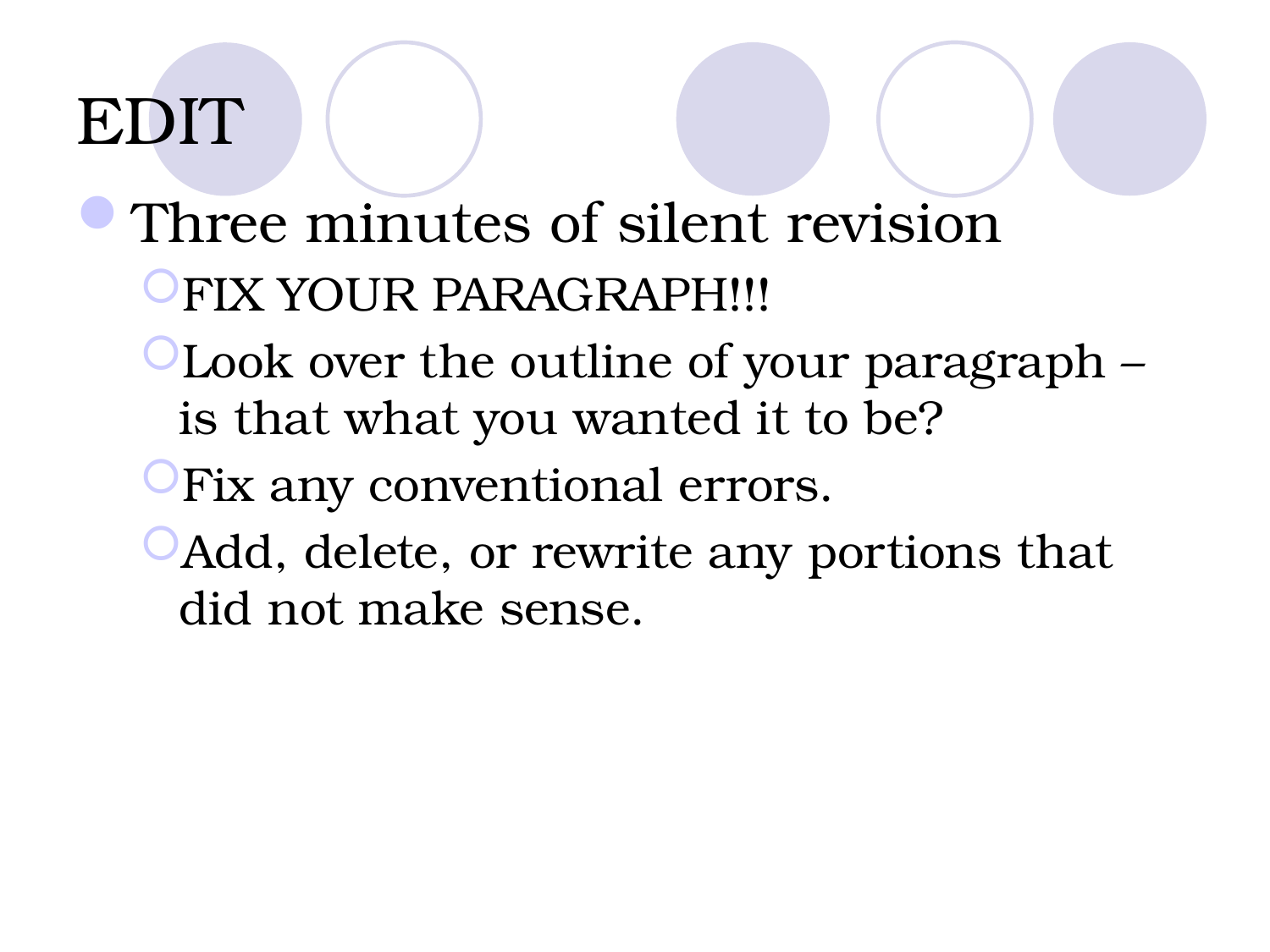

# EDIT
Three minutes of silent revision
FIX YOUR PARAGRAPH!!!
Look over the outline of your paragraph – is that what you wanted it to be?
Fix any conventional errors.
Add, delete, or rewrite any portions that did not make sense.